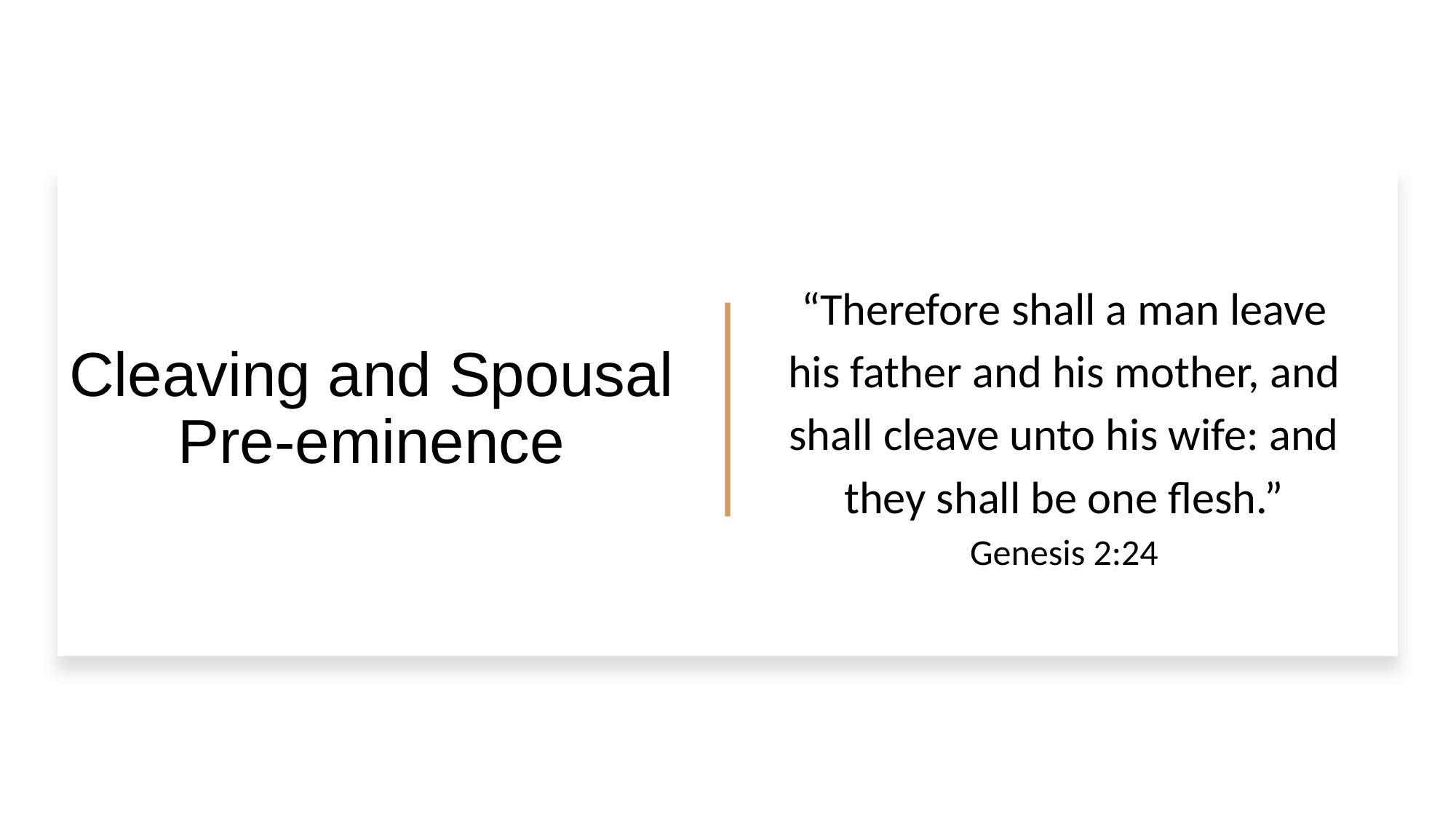

Cleaving and Spousal Pre-eminence
“Therefore shall a man leave his father and his mother, and shall cleave unto his wife: and they shall be one flesh.”
Genesis 2:24